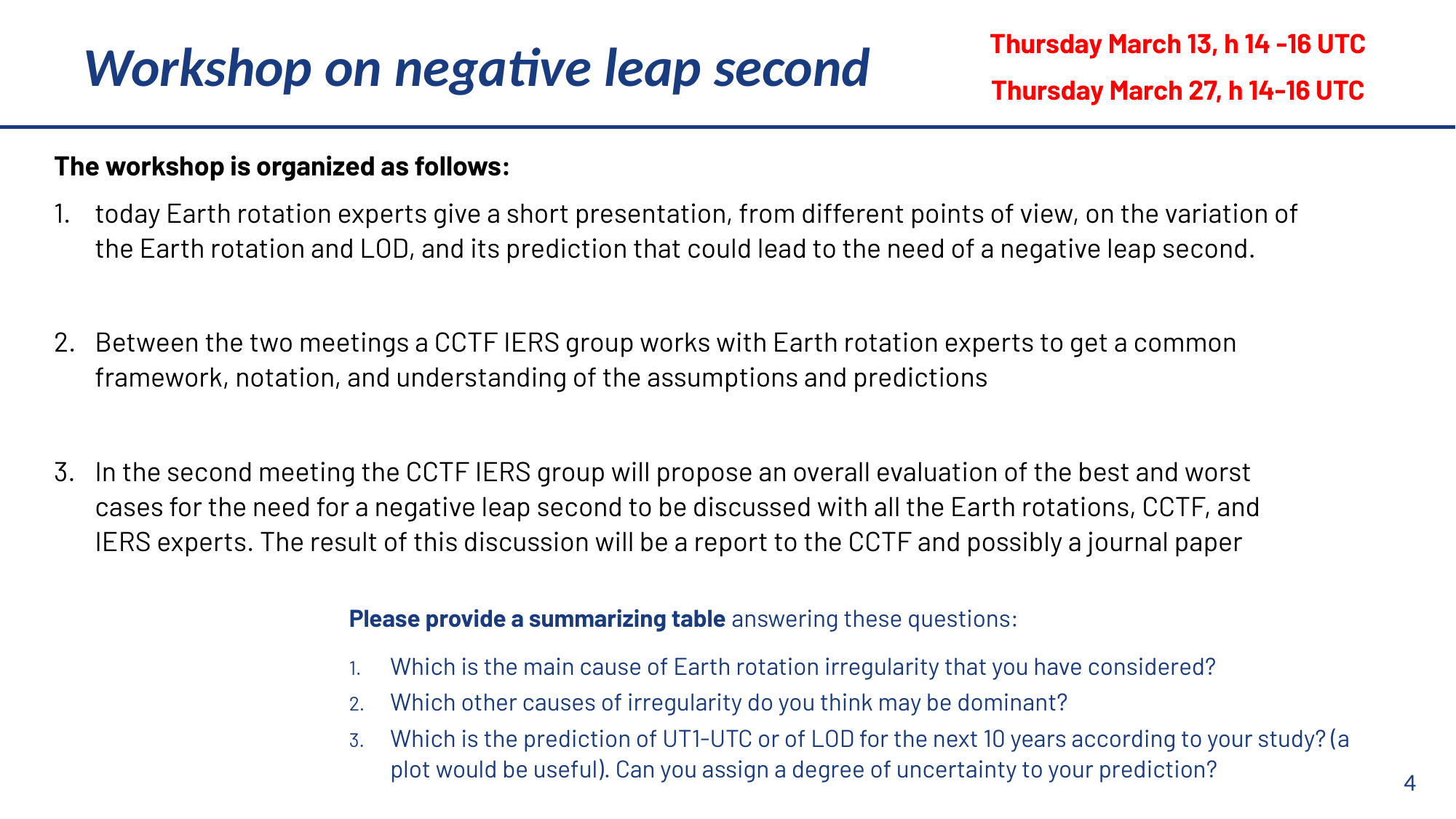

# Workshop on negative leap second
Thursday March 13, h 14 -16 UTC
Thursday March 27, h 14-16 UTC
The workshop is organized as follows:
today Earth rotation experts give a short presentation, from different points of view, on the variation of the Earth rotation and LOD, and its prediction that could lead to the need of a negative leap second.

Between the two meetings a CCTF IERS group works with Earth rotation experts to get a common framework, notation, and understanding of the assumptions and predictions

In the second meeting the CCTF IERS group will propose an overall evaluation of the best and worst cases for the need for a negative leap second to be discussed with all the Earth rotations, CCTF, and IERS experts. The result of this discussion will be a report to the CCTF and possibly a journal paper

Please provide a summarizing table answering these questions:
Which is the main cause of Earth rotation irregularity that you have considered?
Which other causes of irregularity do you think may be dominant?
Which is the prediction of UT1-UTC or of LOD for the next 10 years according to your study? (a plot would be useful). Can you assign a degree of uncertainty to your prediction?